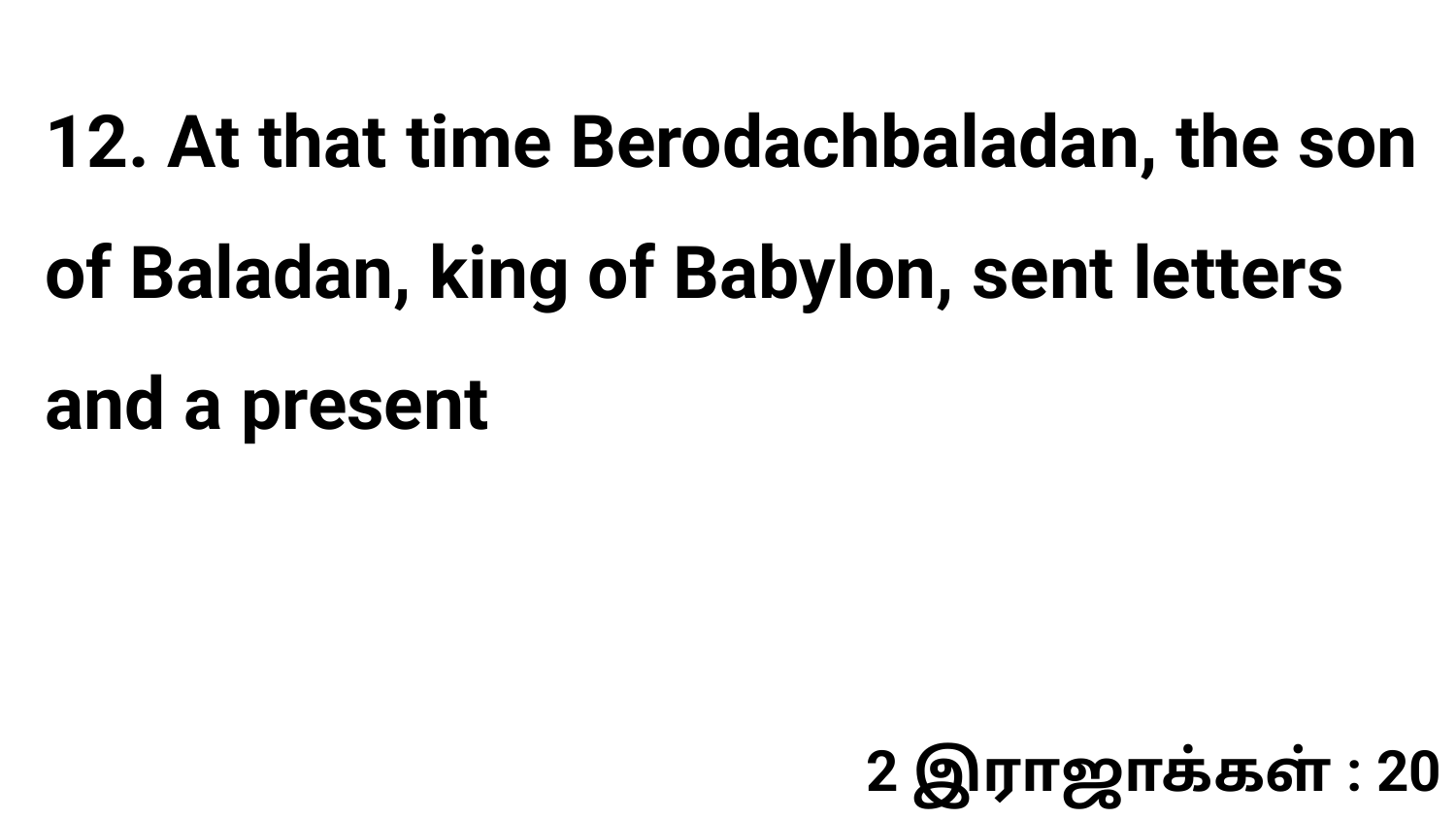

12. At that time Berodachbaladan, the son of Baladan, king of Babylon, sent letters and a present
2 இராஜாக்கள் : 20